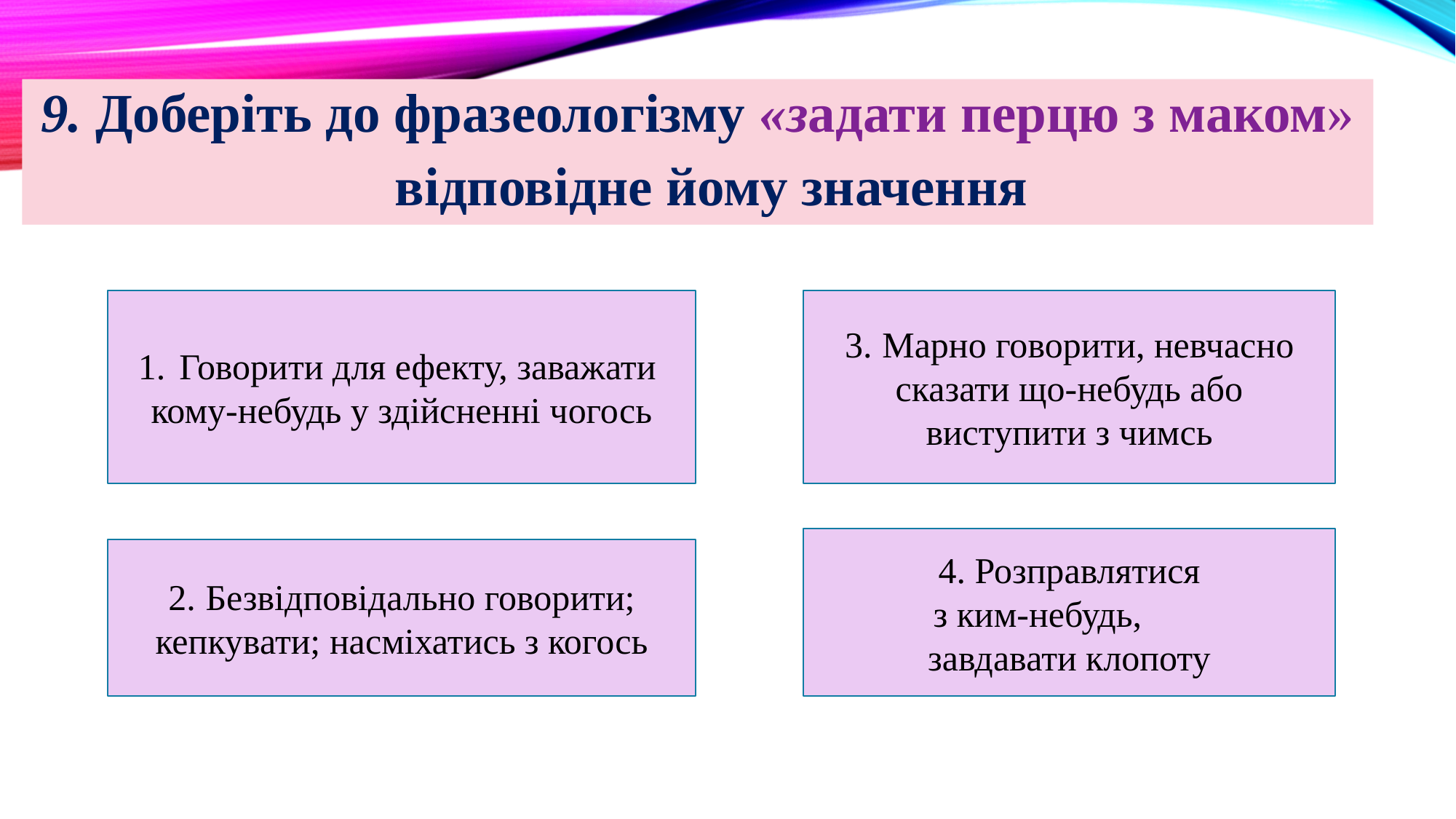

9. Доберіть до фразеологізму «задати перцю з маком»
  відповідне йому значення
Говорити для ефекту, заважати
кому-небудь у здійсненні чогось
3. Марно говорити, невчасно сказати що-небудь або виступити з чимсь
 4. Розправлятися
з ким-небудь,
завдавати клопоту
2. Безвідповідально говорити; кепкувати; насміхатись з когось